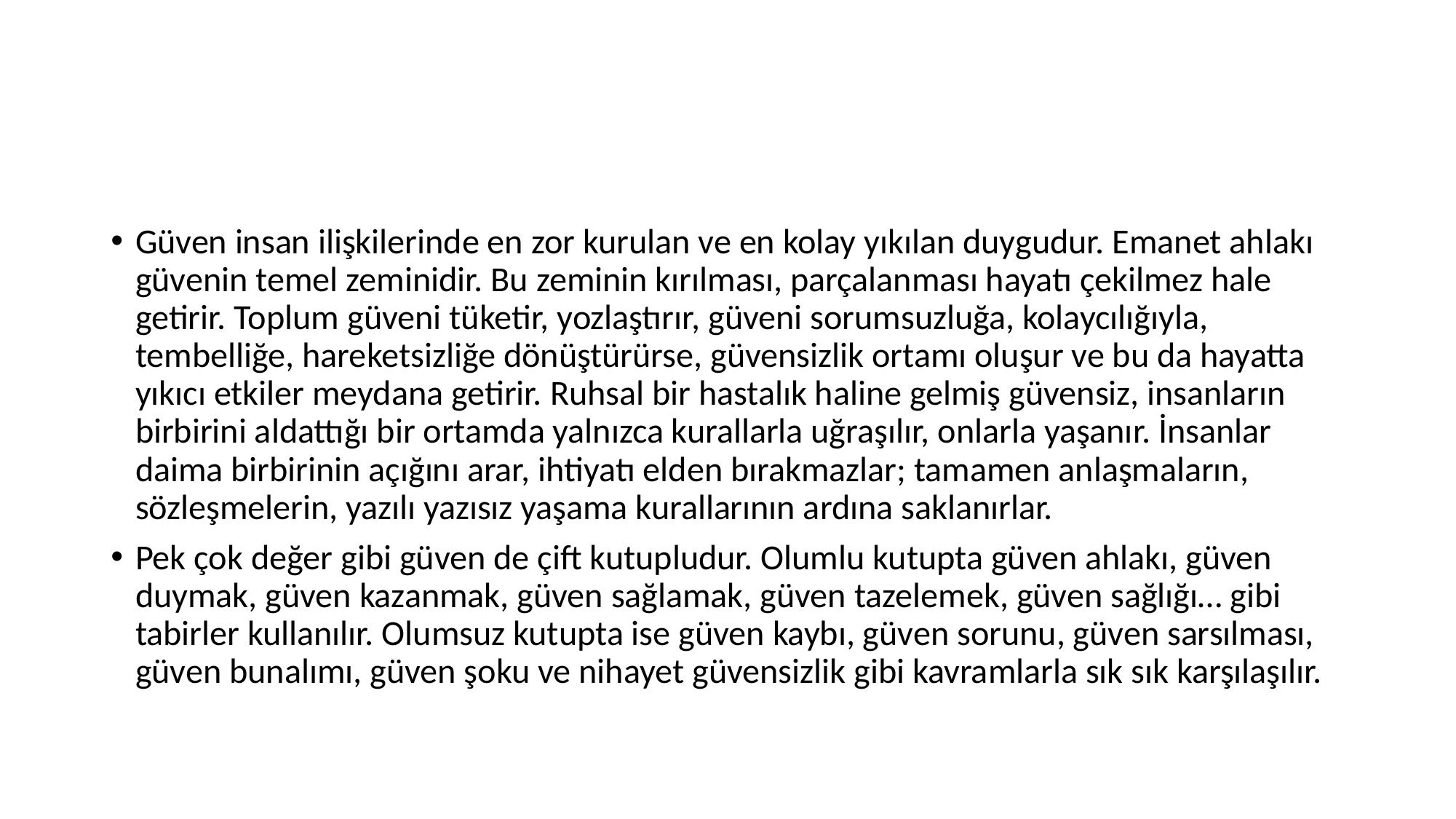

#
Güven insan ilişkilerinde en zor kurulan ve en kolay yıkılan duygudur. Emanet ahlakı güvenin temel zeminidir. Bu zeminin kırılması, parçalanması hayatı çekilmez hale getirir. Toplum güveni tüketir, yozlaştırır, güveni sorumsuzluğa, kolaycılığıyla, tembelliğe, hareketsizliğe dönüştürürse, güvensizlik ortamı oluşur ve bu da hayatta yıkıcı etkiler meydana getirir. Ruhsal bir hastalık haline gelmiş güvensiz, insanların birbirini aldattığı bir ortamda yalnızca kurallarla uğraşılır, onlarla yaşanır. İnsanlar daima birbirinin açığını arar, ihtiyatı elden bırakmazlar; tamamen anlaşmaların, sözleşmelerin, yazılı yazısız yaşama kurallarının ardına saklanırlar.
Pek çok değer gibi güven de çift kutupludur. Olumlu kutupta güven ahlakı, güven duymak, güven kazanmak, güven sağlamak, güven tazelemek, güven sağlığı… gibi tabirler kullanılır. Olumsuz kutupta ise güven kaybı, güven sorunu, güven sarsılması, güven bunalımı, güven şoku ve nihayet güvensizlik gibi kavramlarla sık sık karşılaşılır.